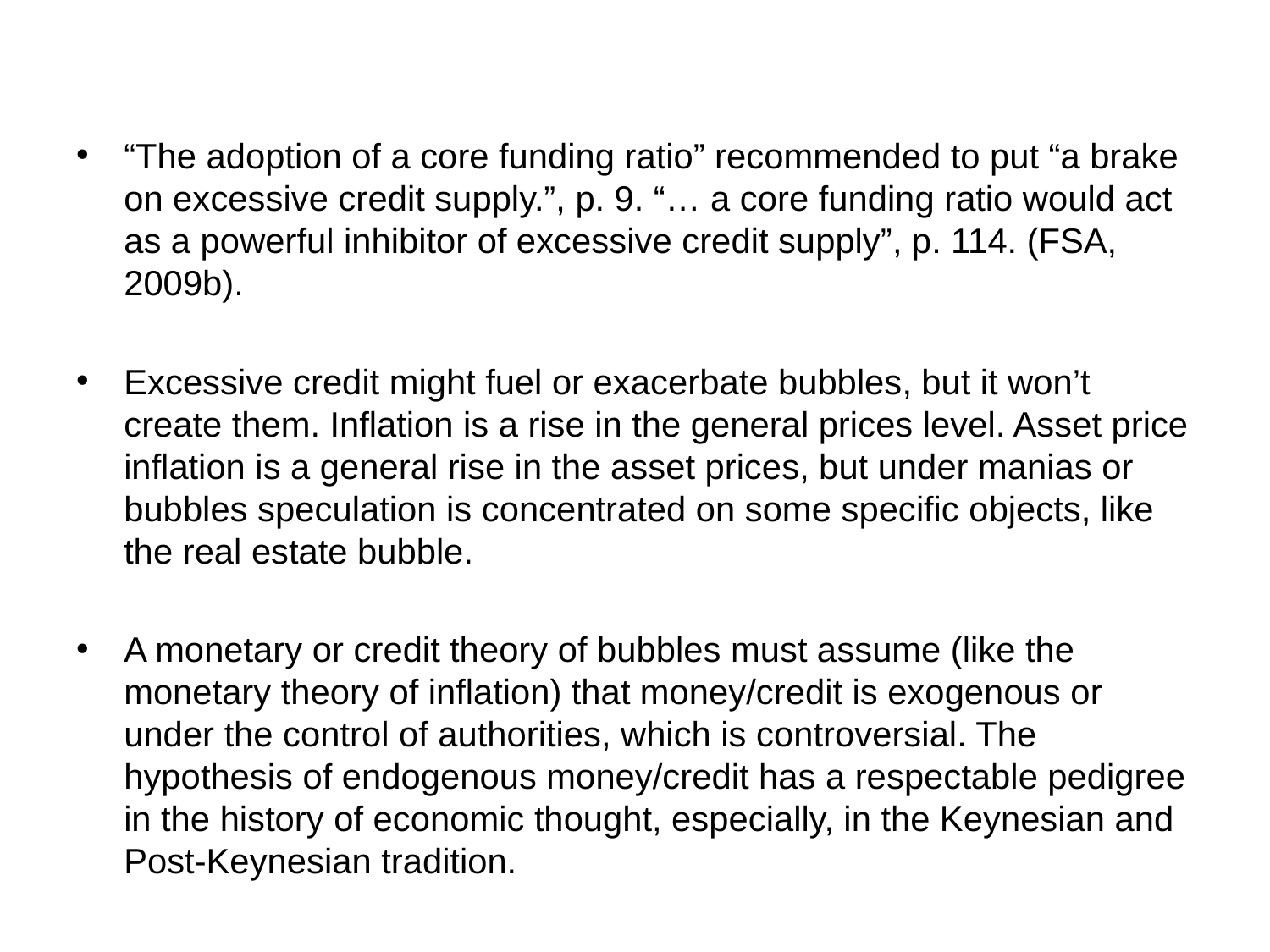

“The adoption of a core funding ratio” recommended to put “a brake on excessive credit supply.”, p. 9. “… a core funding ratio would act as a powerful inhibitor of excessive credit supply”, p. 114. (FSA, 2009b).

Excessive credit might fuel or exacerbate bubbles, but it won’t create them. Inflation is a rise in the general prices level. Asset price inflation is a general rise in the asset prices, but under manias or bubbles speculation is concentrated on some specific objects, like the real estate bubble.

A monetary or credit theory of bubbles must assume (like the monetary theory of inflation) that money/credit is exogenous or under the control of authorities, which is controversial. The hypothesis of endogenous money/credit has a respectable pedigree in the history of economic thought, especially, in the Keynesian and Post-Keynesian tradition.